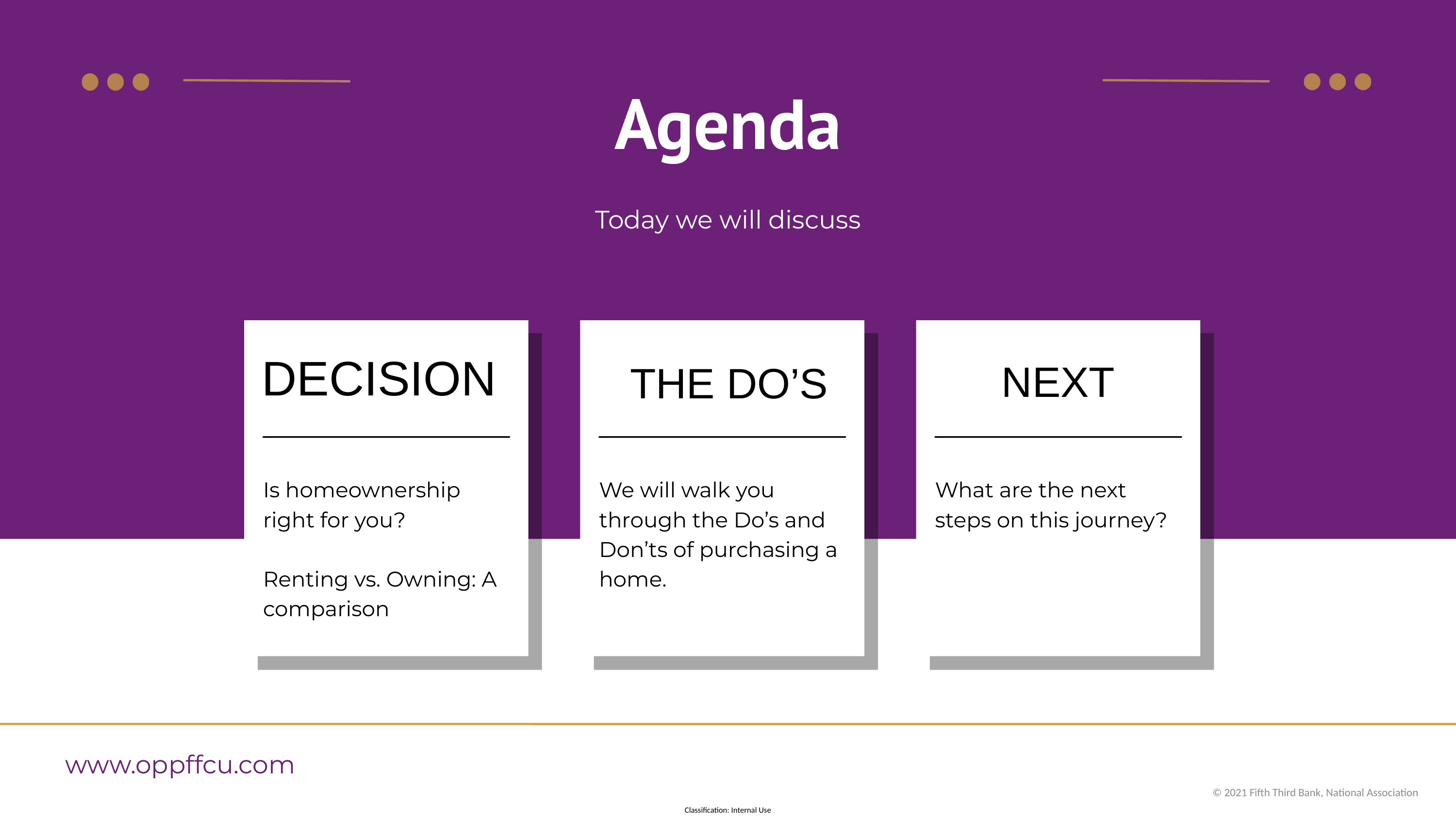

Agenda
Today we will discuss

DECISION
NEXT
THE DO’S

Is homeownership right for you?

Renting vs. Owning: A comparison
We will walk you through the Do’s and Don’ts of purchasing a home.
What are the next steps on this journey?
6

www.oppffcu.com
© 2021 Fifth Third Bank, National Association